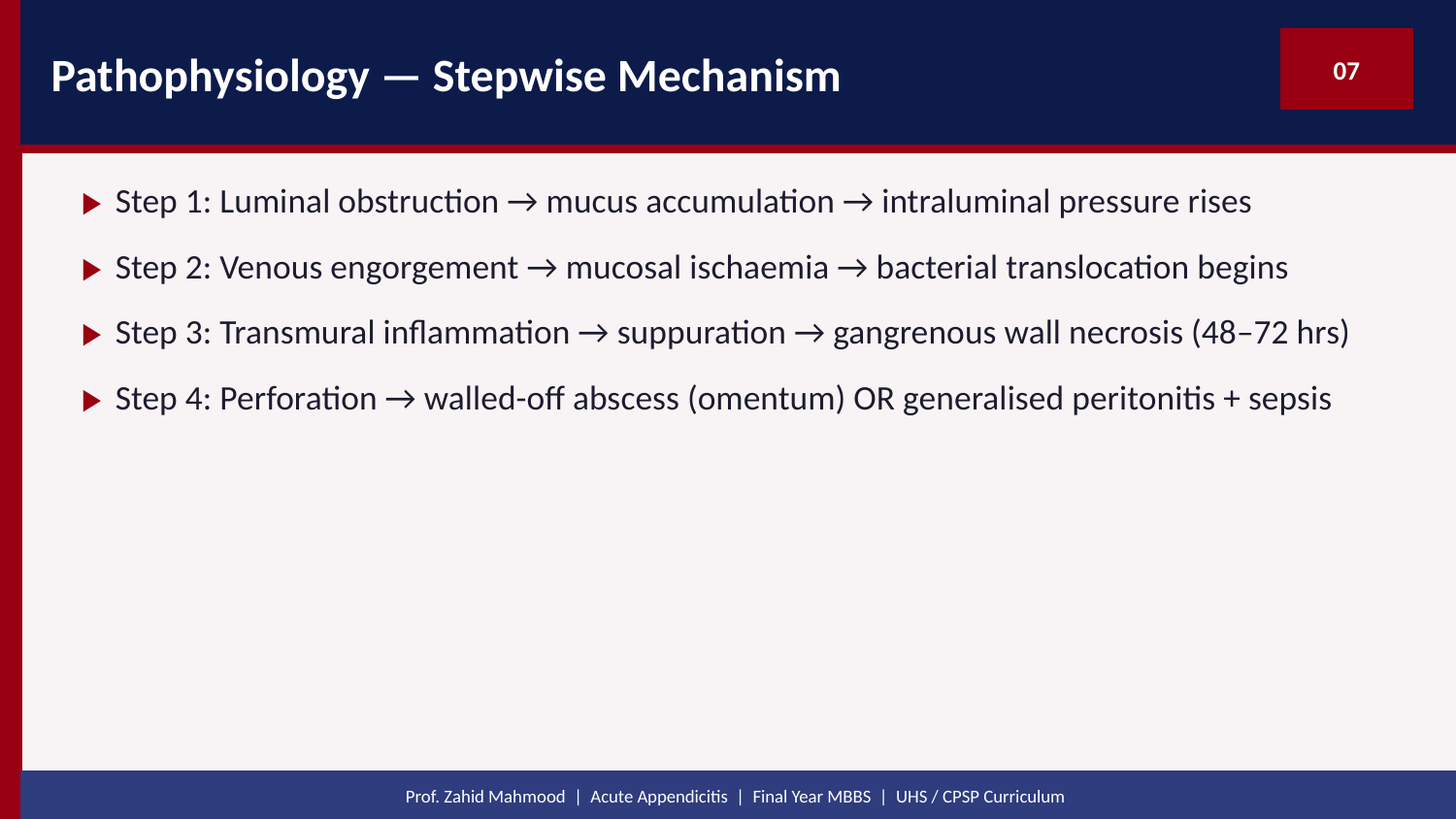

Pathophysiology — Stepwise Mechanism

07

▶  Step 1: Luminal obstruction → mucus accumulation → intraluminal pressure rises
▶  Step 2: Venous engorgement → mucosal ischaemia → bacterial translocation begins
▶  Step 3: Transmural inflammation → suppuration → gangrenous wall necrosis (48–72 hrs)
▶  Step 4: Perforation → walled-off abscess (omentum) OR generalised peritonitis + sepsis

Prof. Zahid Mahmood  |  Acute Appendicitis  |  Final Year MBBS  |  UHS / CPSP Curriculum